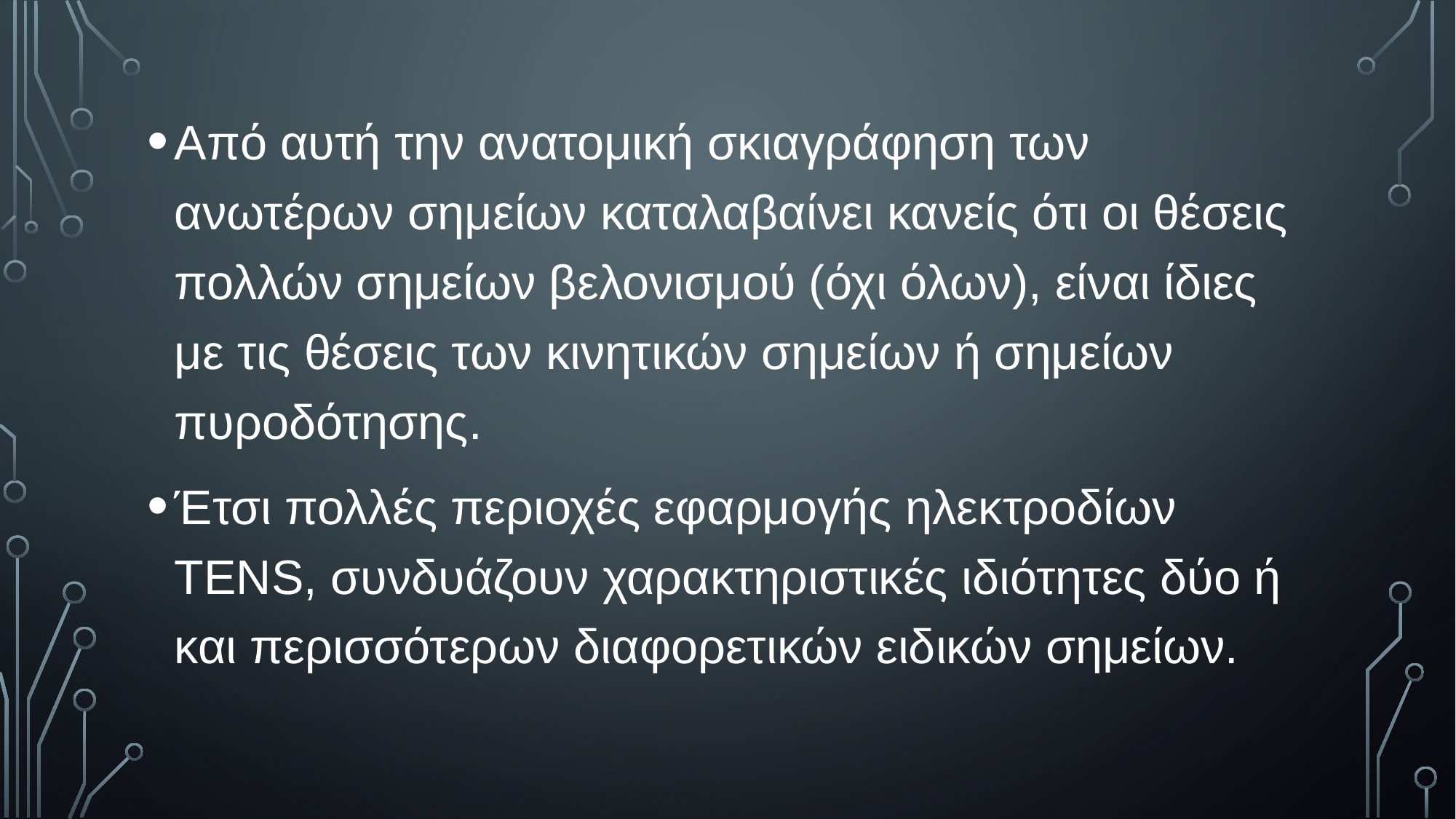

Από αυτή την ανατομική σκιαγράφηση των ανωτέρων σημείων καταλαβαίνει κανείς ότι οι θέσεις πολλών σημείων βελονισμού (όχι όλων), είναι ίδιες με τις θέσεις των κινητικών σημείων ή σημείων πυροδότησης.
Έτσι πολλές περιοχές εφαρμογής ηλεκτροδίων TENS, συνδυάζουν χαρακτηριστικές ιδιότητες δύο ή και περισσότερων διαφορετικών ειδικών σημείων.